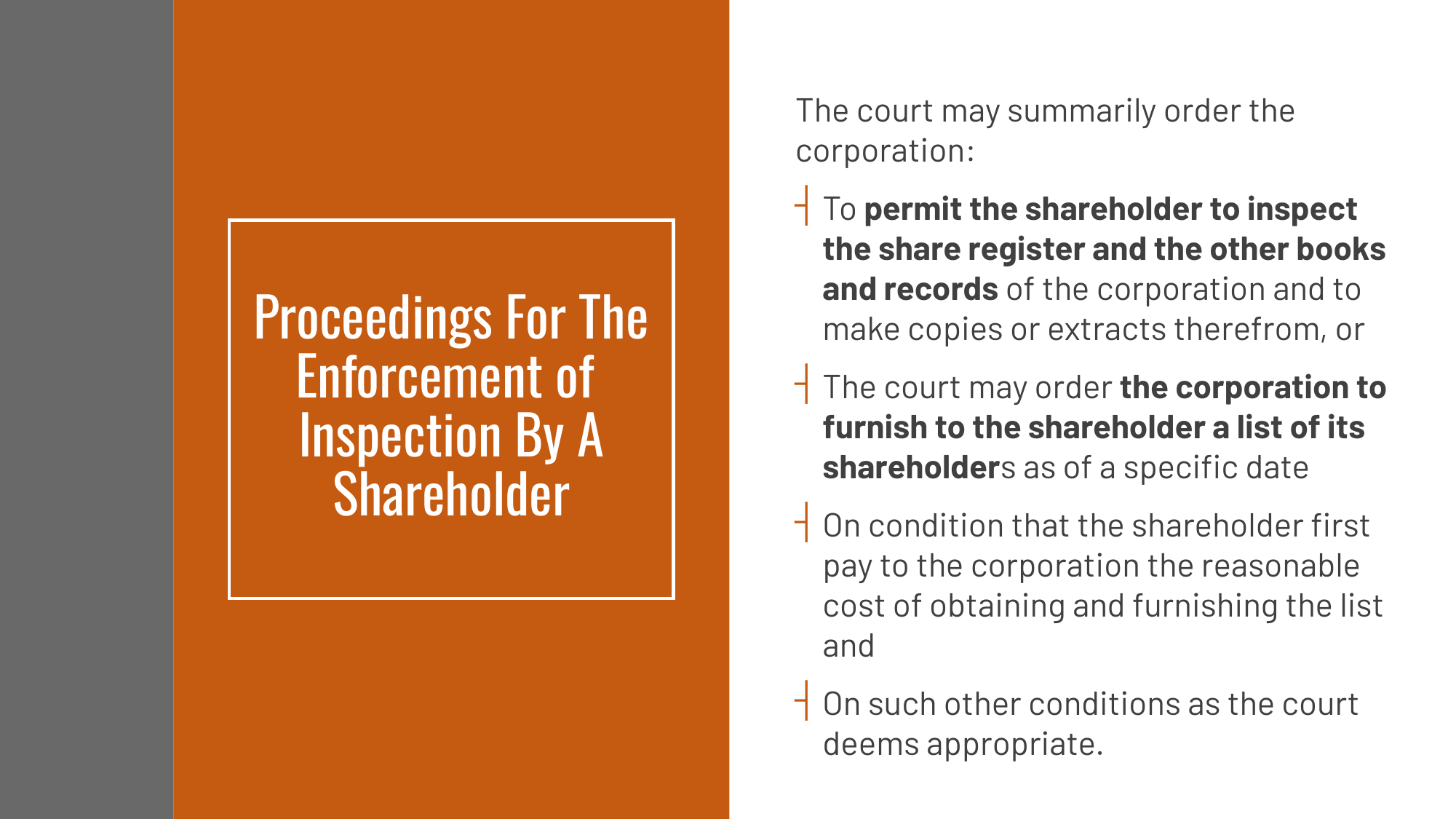

The court may summarily order the corporation:
To permit the shareholder to inspect the share register and the other books and records of the corporation and to make copies or extracts therefrom, or
The court may order the corporation to furnish to the shareholder a list of its shareholders as of a specific date
On condition that the shareholder first pay to the corporation the reasonable cost of obtaining and furnishing the list and
On such other conditions as the court deems appropriate.
# Proceedings For The Enforcement of Inspection By A Shareholder